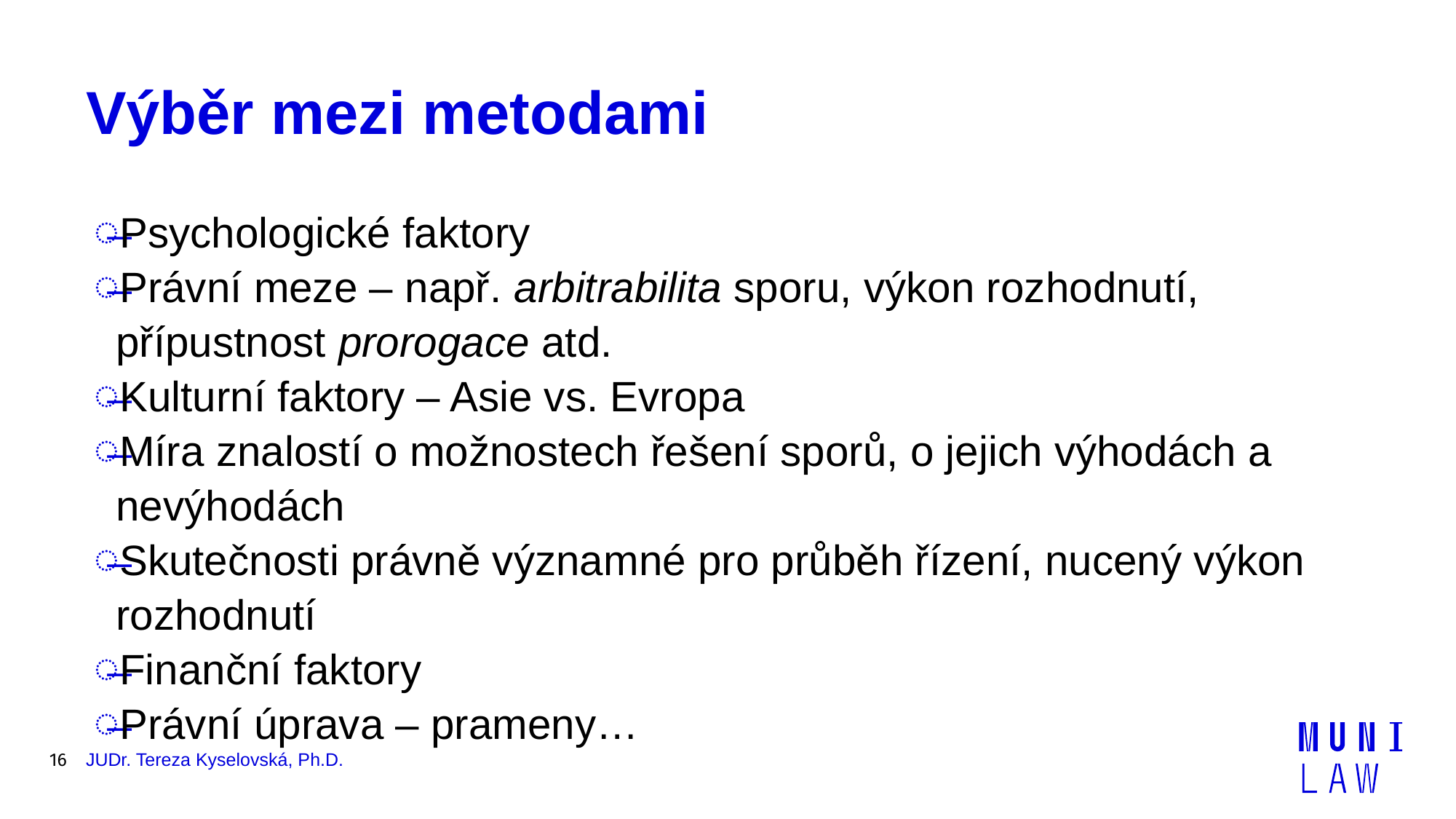

# Výběr mezi metodami
Psychologické faktory
Právní meze – např. arbitrabilita sporu, výkon rozhodnutí, přípustnost prorogace atd.
Kulturní faktory – Asie vs. Evropa
Míra znalostí o možnostech řešení sporů, o jejich výhodách a nevýhodách
Skutečnosti právně významné pro průběh řízení, nucený výkon rozhodnutí
Finanční faktory
Právní úprava – prameny…
16
JUDr. Tereza Kyselovská, Ph.D.